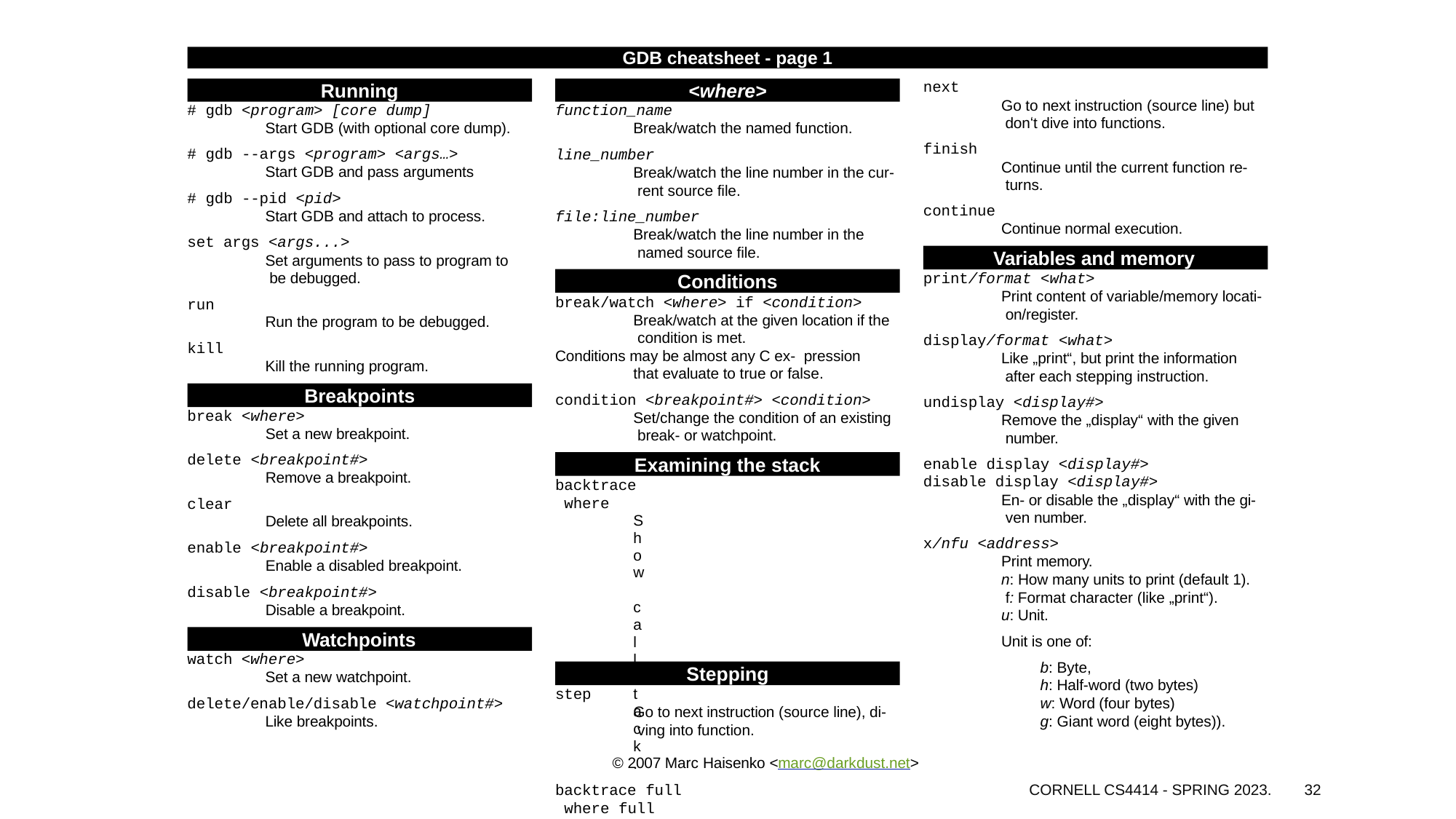

GDB cheatsheet - page 1
next
Running
<where>
Go to next instruction (source line) but  donʻt dive into functions.
# gdb <program> [core dump]
Start GDB (with optional core dump).
# gdb --args <program> <args…>
Start GDB and pass arguments
# gdb --pid <pid>
Start GDB and attach to process.
set args <args...>
Set arguments to pass to program to  be debugged.
run
Run the program to be debugged.
kill
Kill the running program.
function_name
Break/watch the named function.
line_number
Break/watch the line number in the cur-  rent source file.
file:line_number
Break/watch the line number in the  named source file.
finish
Continue until the current function re-  turns.
continue
Continue normal execution.
Variables and memory
print/format <what>
Print content of variable/memory locati-  on/register.
display/format <what>
Like „print“, but print the information  after each stepping instruction.
undisplay <display#>
Remove the „display“ with the given  number.
enable display <display#>
disable display <display#>
En- or disable the „display“ with the gi-  ven number.
x/nfu <address>
Print memory.
n: How many units to print (default 1).  f: Format character (like „print“).
u: Unit.
Unit is one of:
b: Byte,
h: Half-word (two bytes)
w: Word (four bytes)
g: Giant word (eight bytes)).
Conditions
break/watch <where> if <condition>  Break/watch at the given location if the  condition is met.
Conditions may be almost any C ex-  pression that evaluate to true or false.
condition <breakpoint#> <condition>  Set/change the condition of an existing  break- or watchpoint.
Breakpoints
break <where>
Set a new breakpoint.
delete <breakpoint#>
Remove a breakpoint.
clear
Delete all breakpoints.
enable <breakpoint#>
Enable a disabled breakpoint.
disable <breakpoint#>
Disable a breakpoint.
Examining the stack
backtrace  where
Show call stack.
backtrace full  where full
Show call stack, also print the local va-  riables in each frame.
frame <frame#>
Select the stack frame to operate on.
Watchpoints
watch <where>
Set a new watchpoint.
delete/enable/disable <watchpoint#>
Like breakpoints.
Stepping
step
Go to next instruction (source line), di-  ving into function.
© 2007 Marc Haisenko <marc@darkdust.net>
Cornell CS4414 - Spring 2023.
32